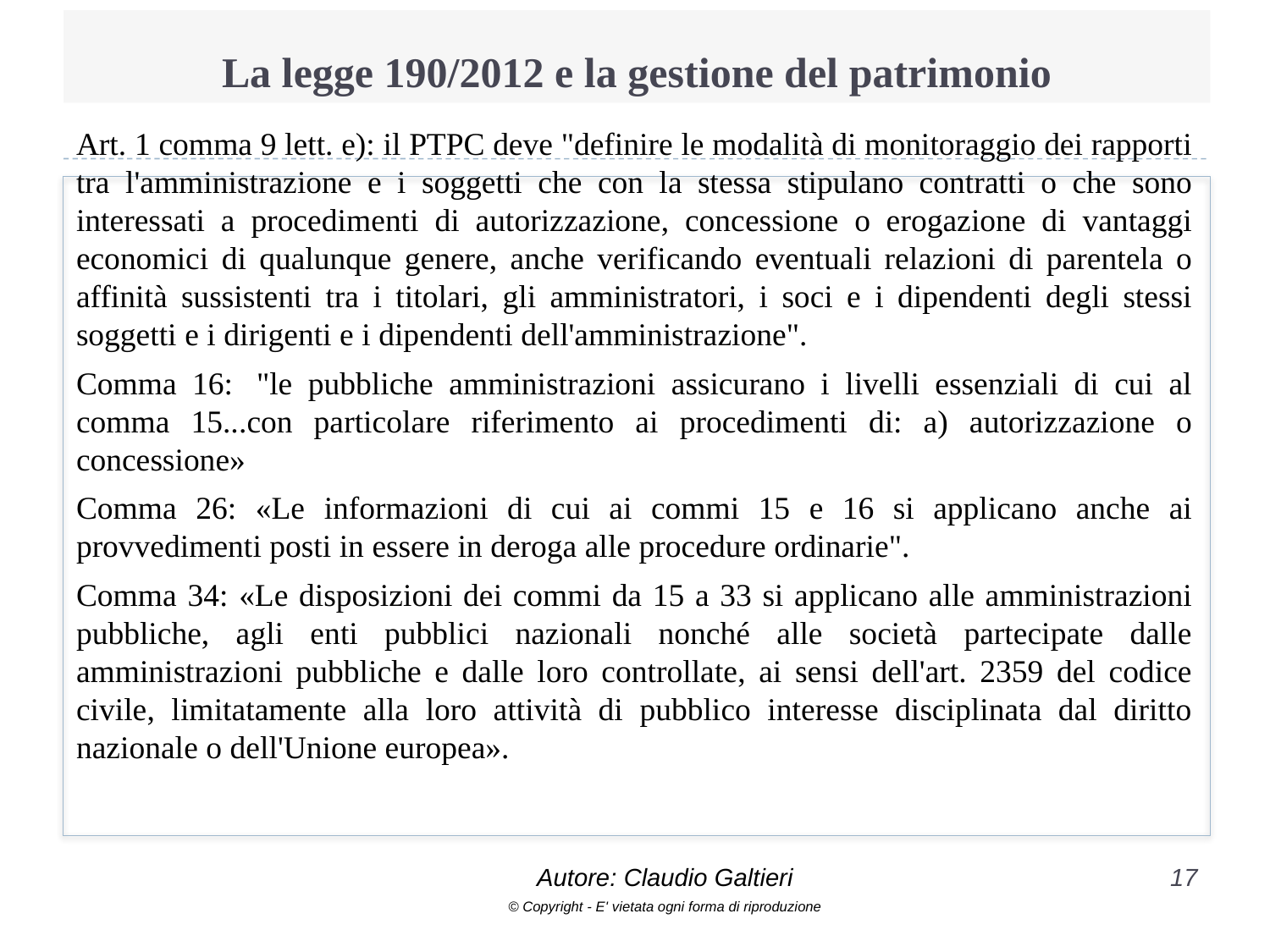

# La legge 190/2012 e la gestione del patrimonio
Art. 1 comma 9 lett. e): il PTPC deve "definire le modalità di monitoraggio dei rapporti tra l'amministrazione e i soggetti che con la stessa stipulano contratti o che sono interessati a procedimenti di autorizzazione, concessione o erogazione di vantaggi economici di qualunque genere, anche verificando eventuali relazioni di parentela o affinità sussistenti tra i titolari, gli amministratori, i soci e i dipendenti degli stessi soggetti e i dirigenti e i dipendenti dell'amministrazione".
Comma 16:  "le pubbliche amministrazioni assicurano i livelli essenziali di cui al comma 15...con particolare riferimento ai procedimenti di: a) autorizzazione o concessione»
Comma 26: «Le informazioni di cui ai commi 15 e 16 si applicano anche ai provvedimenti posti in essere in deroga alle procedure ordinarie".
Comma 34: «Le disposizioni dei commi da 15 a 33 si applicano alle amministrazioni pubbliche, agli enti pubblici nazionali nonché alle società partecipate dalle amministrazioni pubbliche e dalle loro controllate, ai sensi dell'art. 2359 del codice civile, limitatamente alla loro attività di pubblico interesse disciplinata dal diritto nazionale o dell'Unione europea».